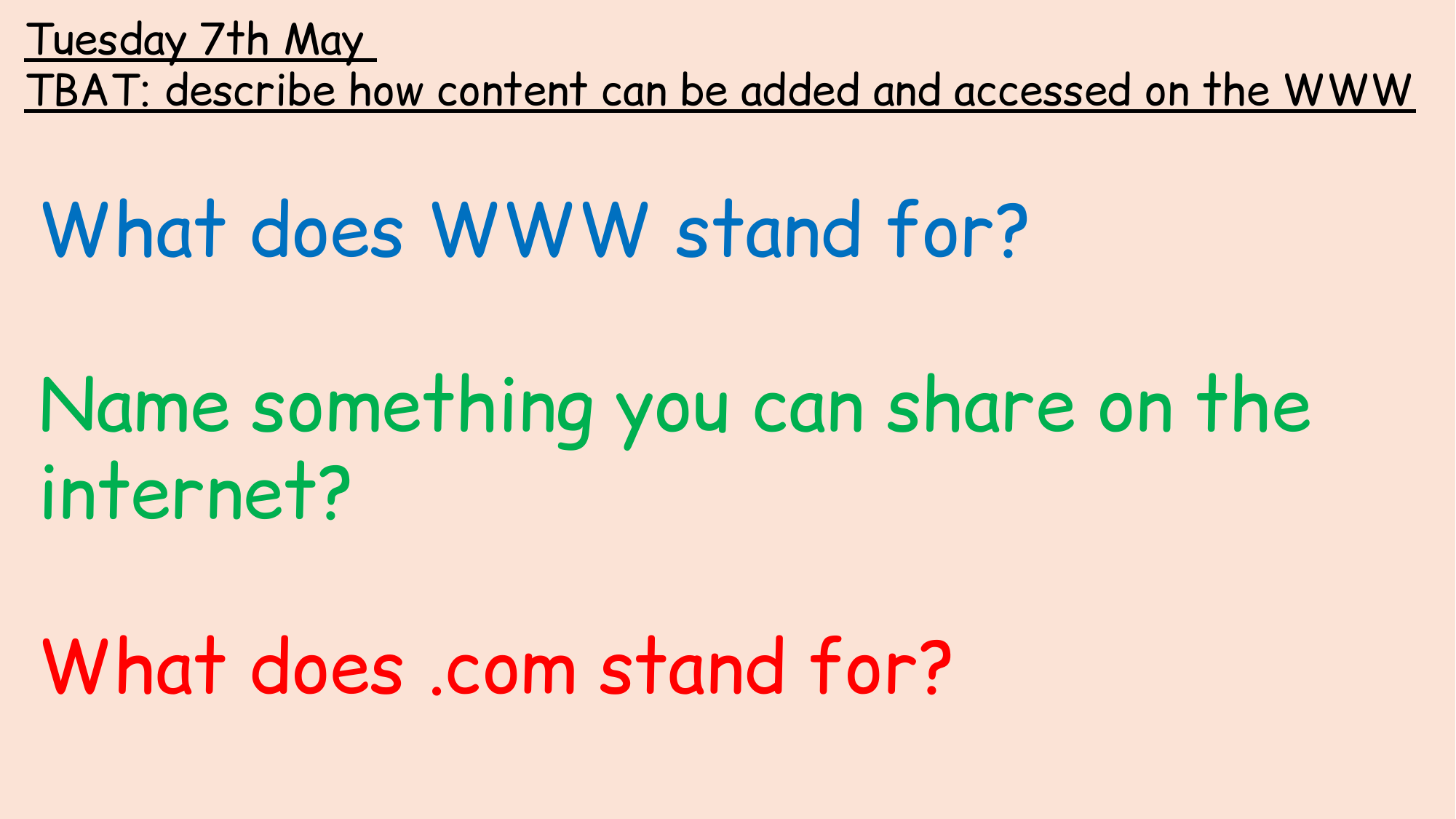

Tuesday 7th May
TBAT: describe how content can be added and accessed on the WWW
What does WWW stand for?

Name something you can share on the internet?

What does .com stand for?